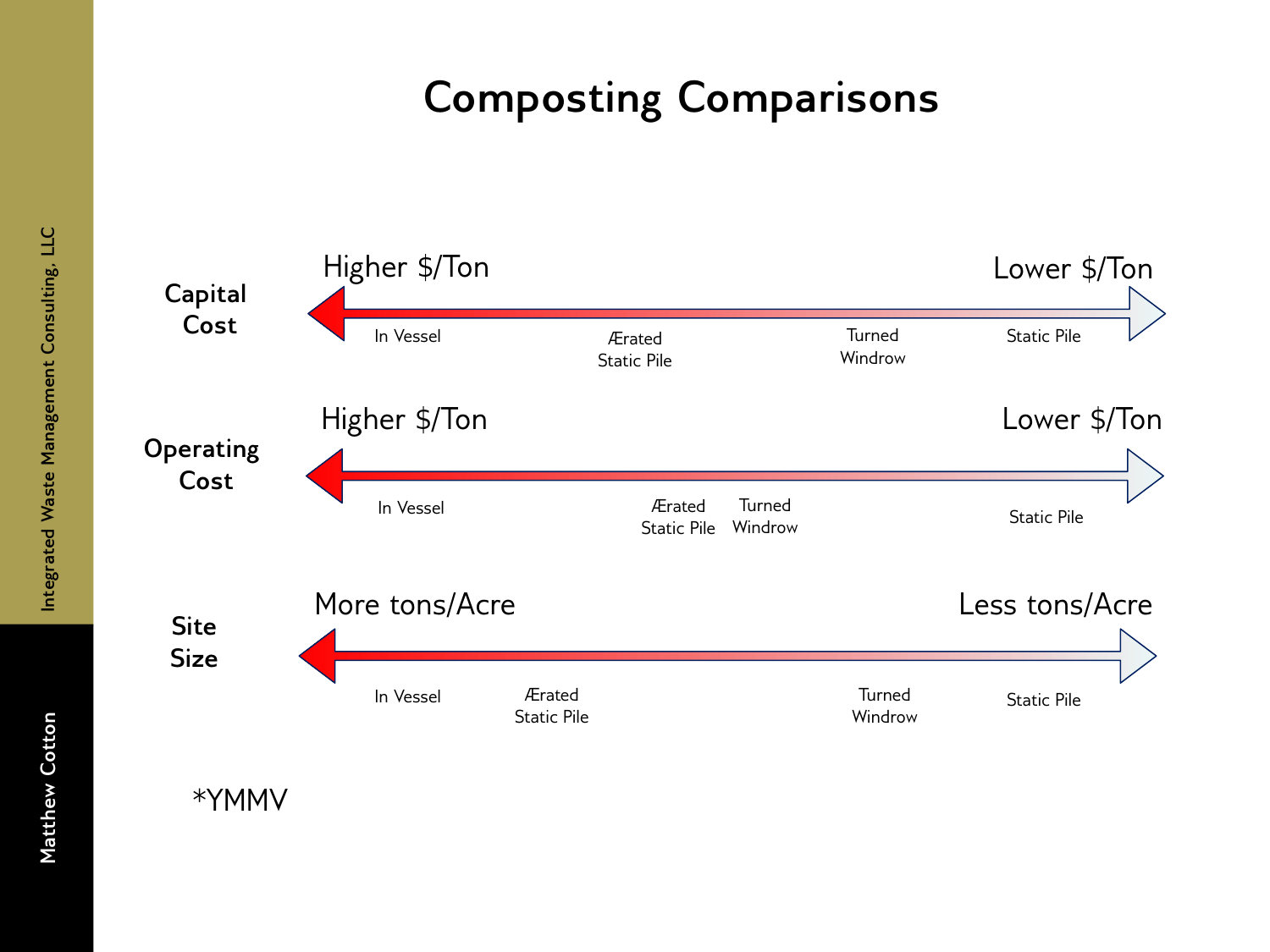

# Composting Comparisons
Higher $/Ton
Lower $/Ton
Capital
Cost

Turned Windrow
In Vessel
Static Pile
Aerated Static Pile
Lower $/Ton
Higher $/Ton
Operating
 Cost

Turned Windrow
Aerated Static Pile
In Vessel
Static Pile
More tons/Acre
Less tons/Acre
Site
Size

Aerated Static Pile
Turned Windrow
In Vessel
Static Pile
*YMMV